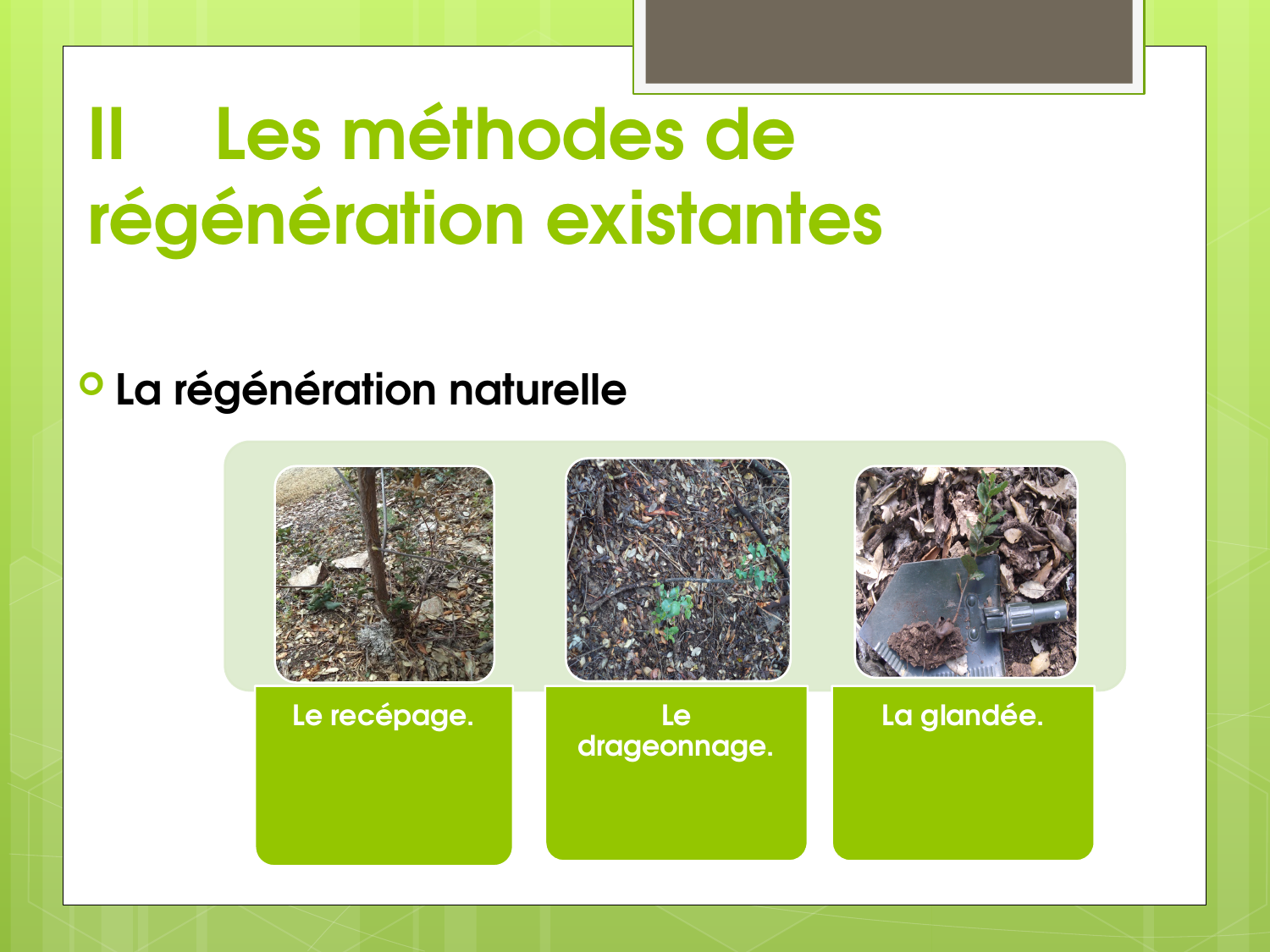

# II	Les méthodes de 	régénération existantes
La régénération naturelle

Le recépage.
Le drageonnage.
La glandée.